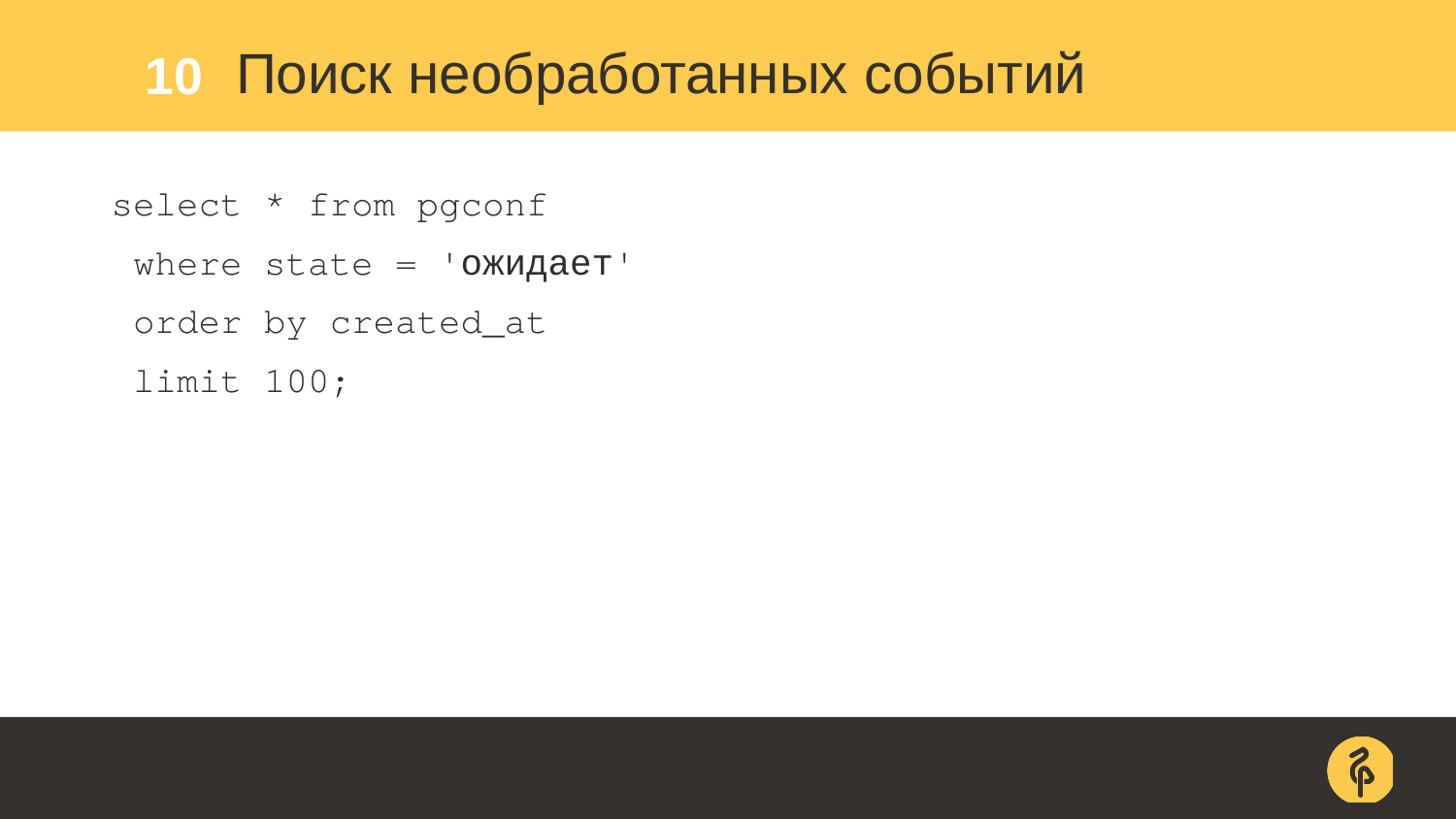

10
# Поиск необработанных событий
select * from pgconf
 where state = 'ожидает'
 order by created_at
 limit 100;